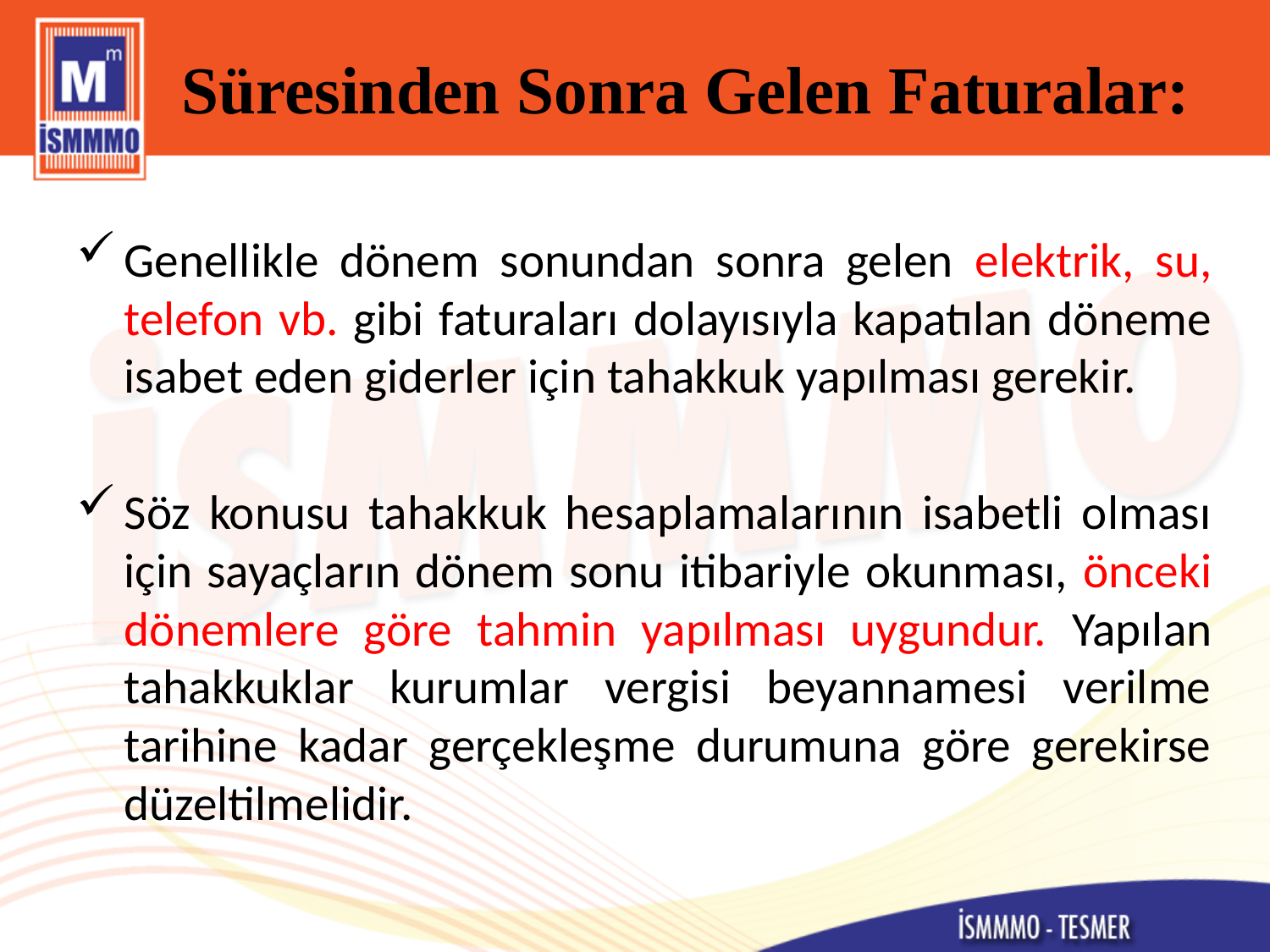

# Süresinden Sonra Gelen Faturalar:
Genellikle dönem sonundan sonra gelen elektrik, su, telefon vb. gibi faturaları dolayısıyla kapatılan döneme isabet eden giderler için tahakkuk yapılması gerekir.

Söz konusu tahakkuk hesaplamalarının isabetli olması için sayaçların dönem sonu itibariyle okunması, önceki dönemlere göre tahmin yapılması uygundur. Yapılan tahakkuklar kurumlar vergisi beyannamesi verilme tarihine kadar gerçekleşme durumuna göre gerekirse düzeltilmelidir.